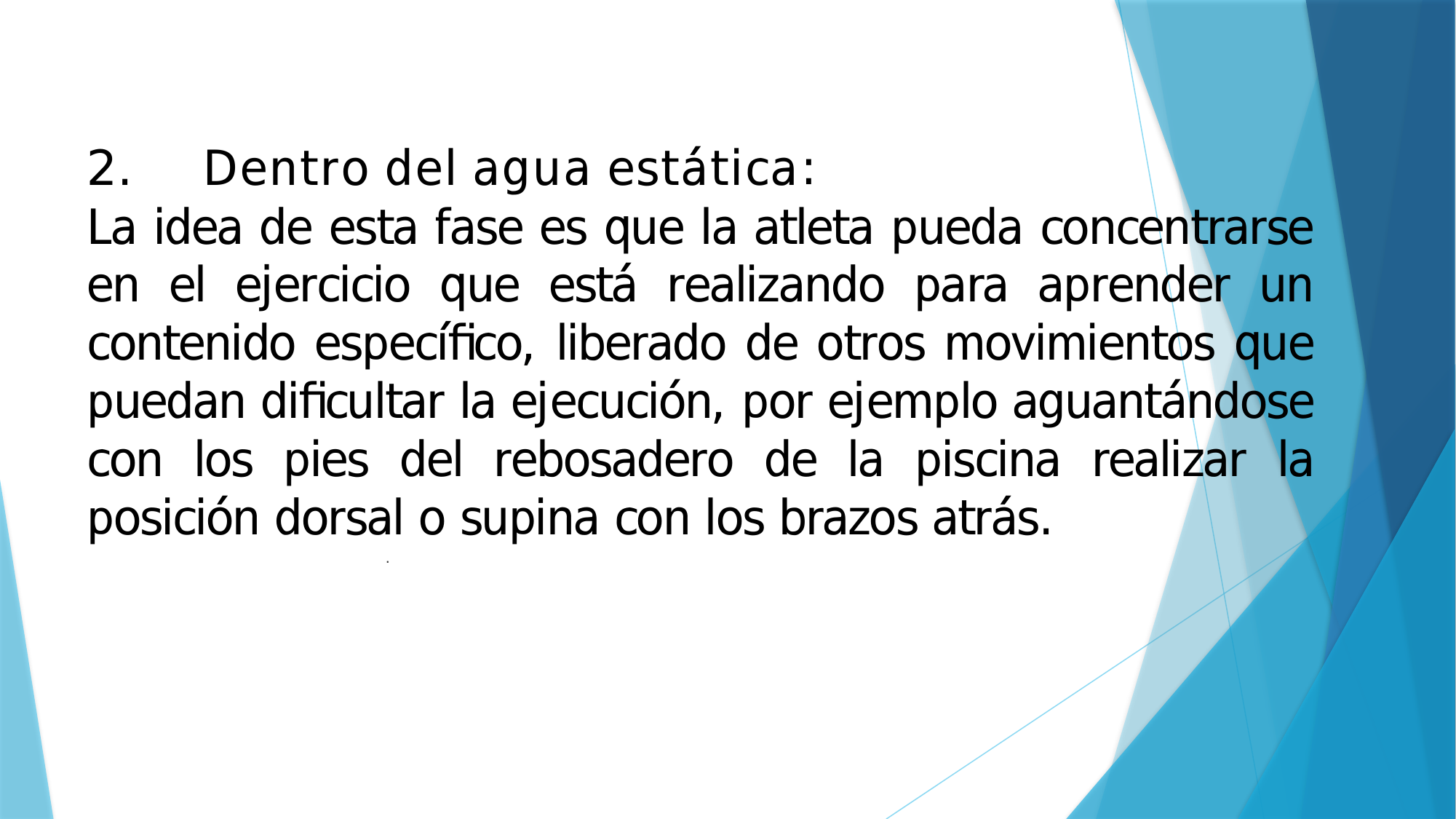

2.     Dentro del agua estática:
La idea de esta fase es que la atleta pueda concentrarse en el ejercicio que está realizando para aprender un contenido específico, liberado de otros movimientos que puedan dificultar la ejecución, por ejemplo aguantándose con los pies del rebosadero de la piscina realizar la posición dorsal o supina con los brazos atrás.
.